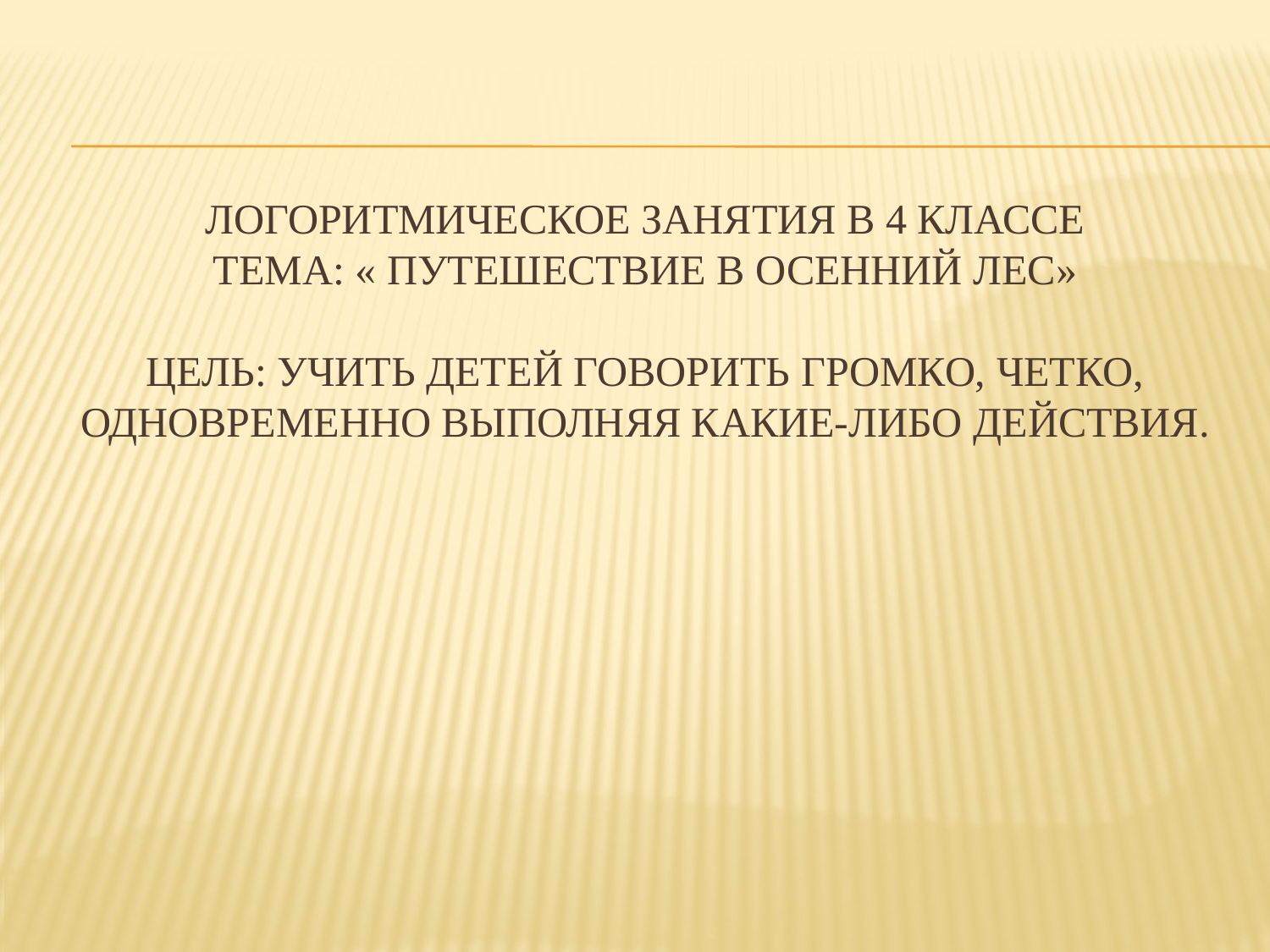

# Логоритмическое занятия в 4 классе тема: « путешествие в осенний лес» Цель: учить детей говорить громко, четко, одновременно выполняя какие-либо действия.